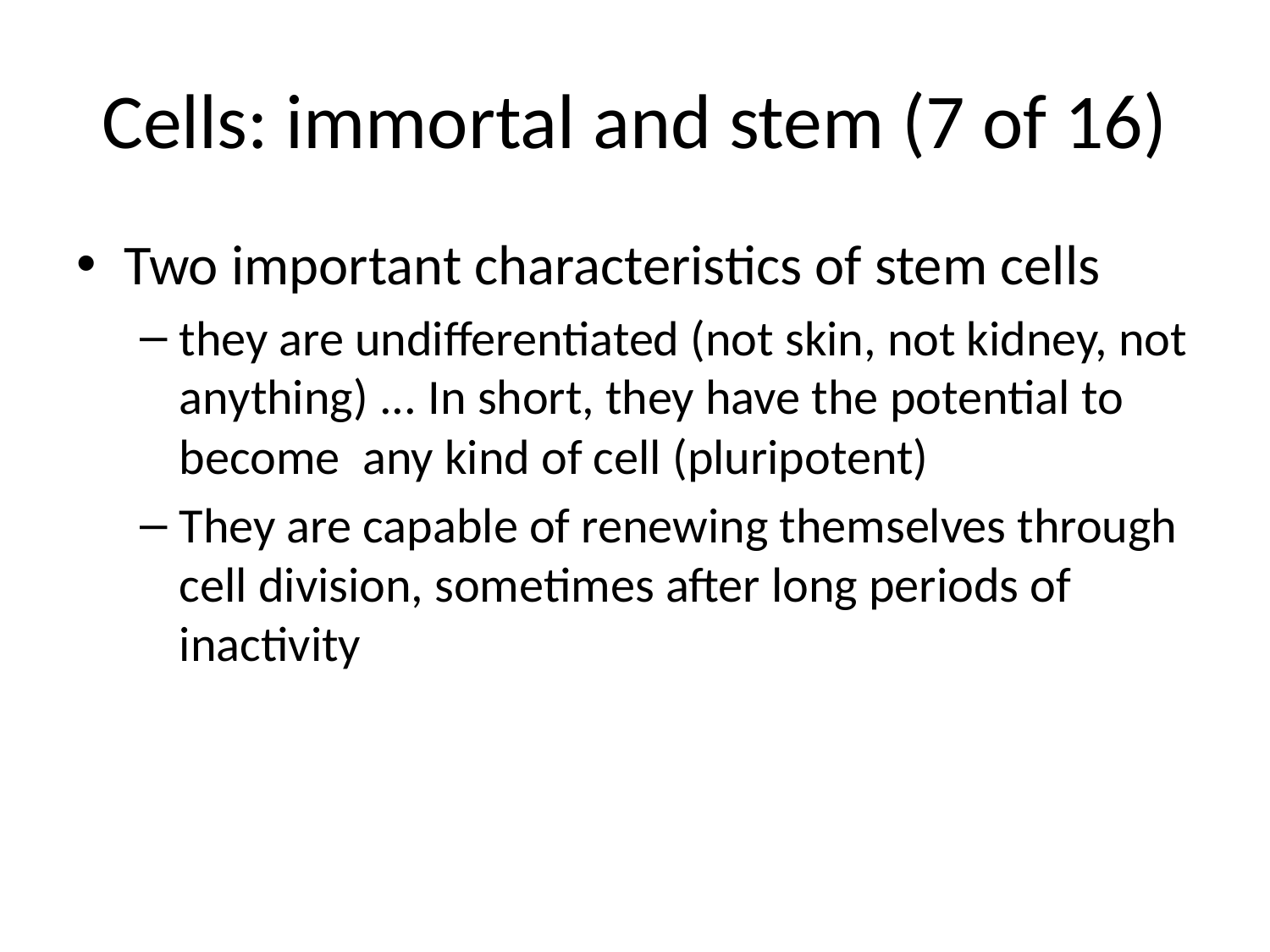

# Cells: immortal and stem (7 of 16)
Two important characteristics of stem cells
they are undifferentiated (not skin, not kidney, not anything) ... In short, they have the potential to become  any kind of cell (pluripotent)
They are capable of renewing themselves through cell division, sometimes after long periods of inactivity